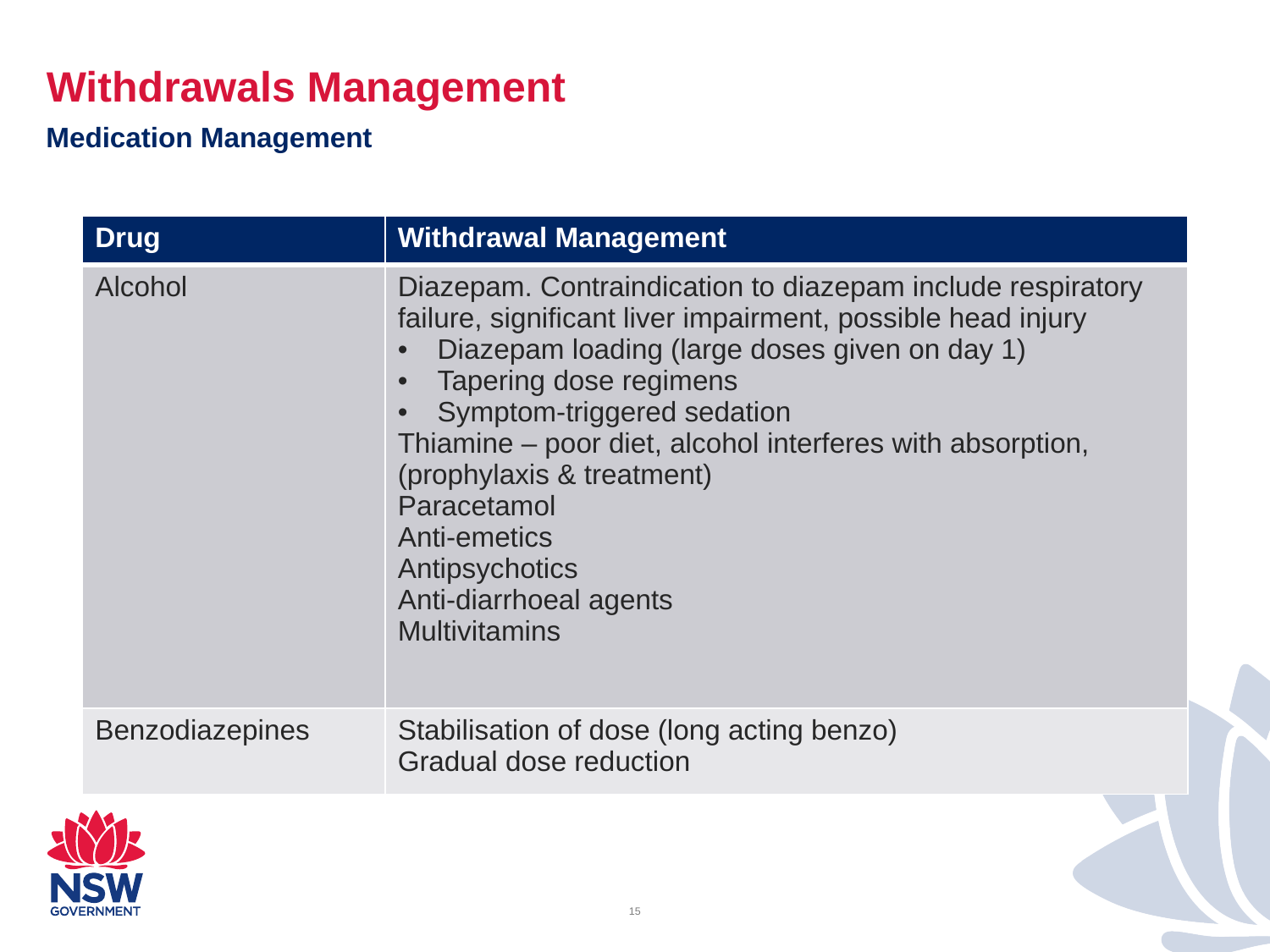

# Withdrawals Management
Medication Management

| Drug | Withdrawal Management |
| --- | --- |
| Alcohol | Diazepam. Contraindication to diazepam include respiratory failure, significant liver impairment, possible head injury Diazepam loading (large doses given on day 1) Tapering dose regimens Symptom-triggered sedation Thiamine – poor diet, alcohol interferes with absorption, (prophylaxis & treatment) Paracetamol Anti-emetics Antipsychotics Anti-diarrhoeal agents Multivitamins |
| Benzodiazepines | Stabilisation of dose (long acting benzo) Gradual dose reduction |